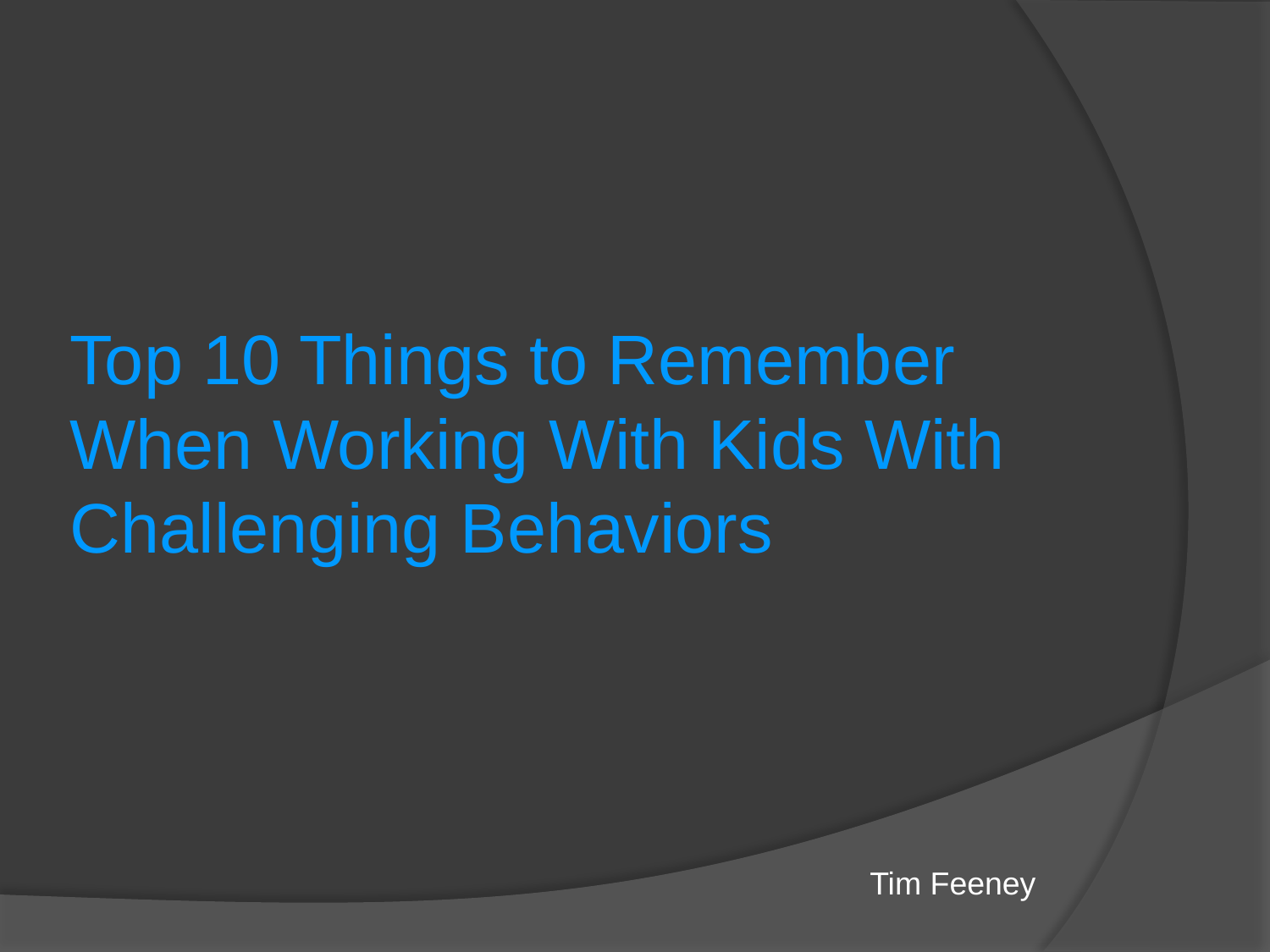

# Top 10 Things to Remember When Working With Kids With Challenging Behaviors
Tim Feeney